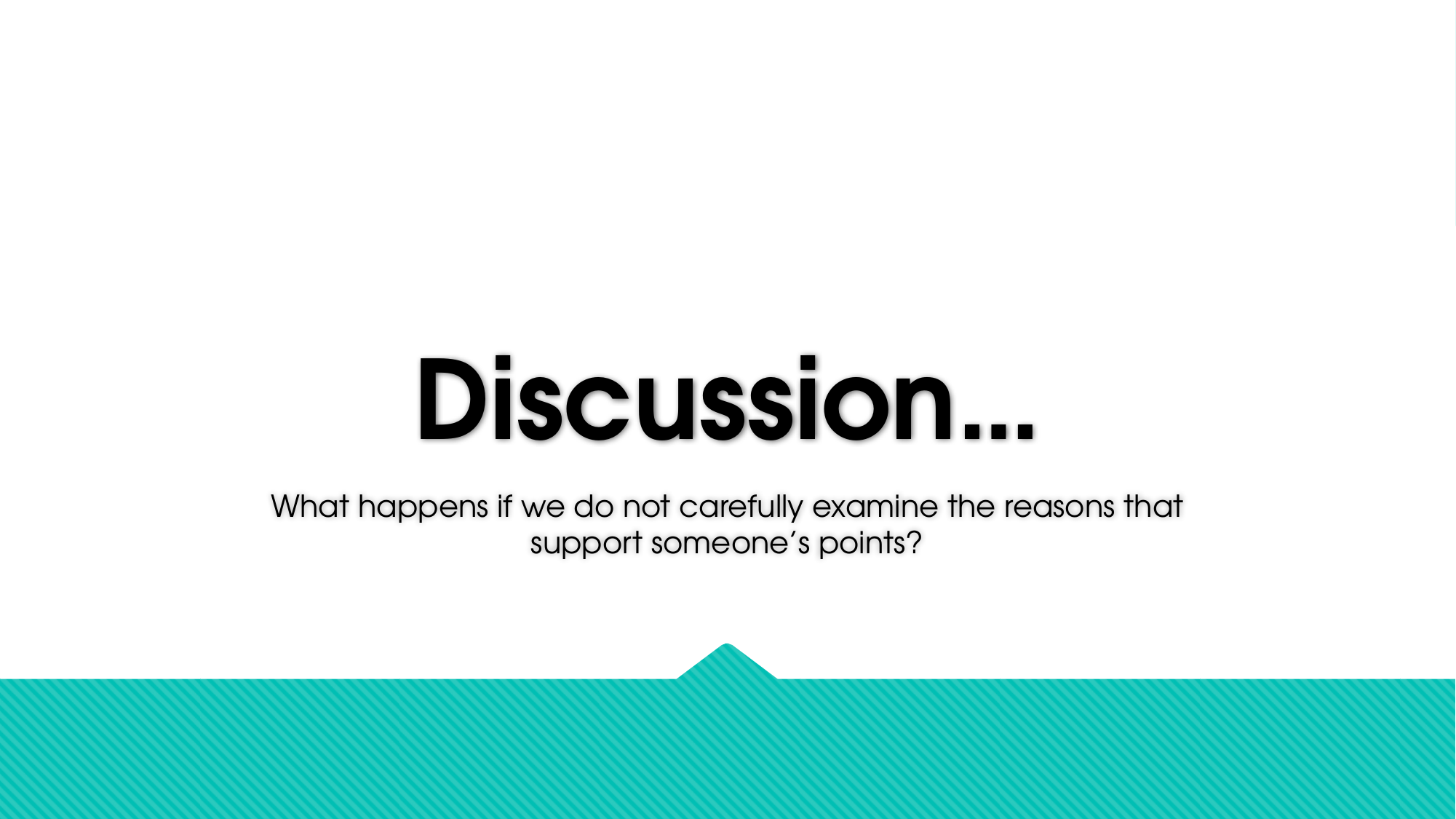

# Discussion…
What happens if we do not carefully examine the reasons that support someone’s points?